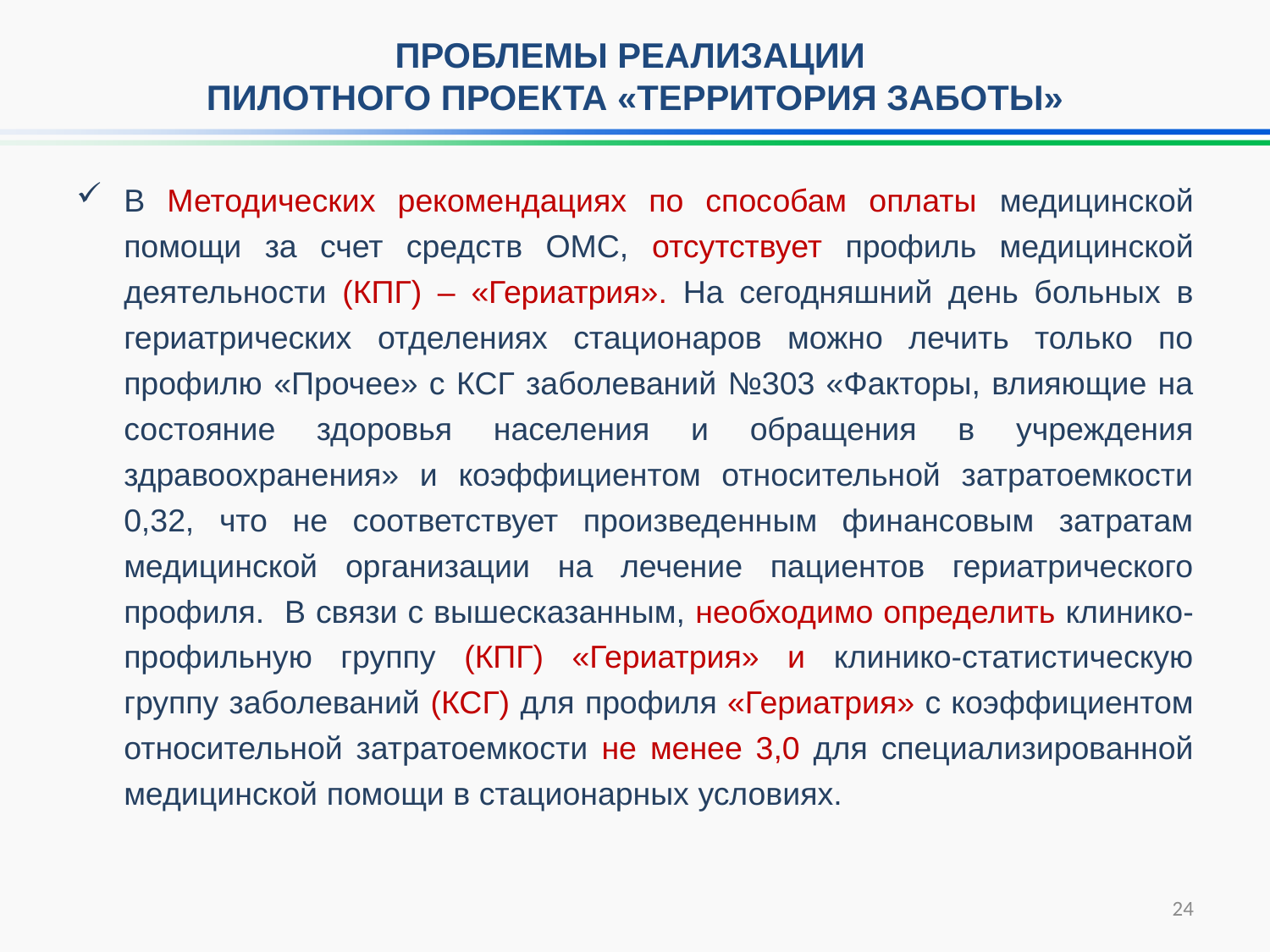

проблемы реализации
пилотного проекта «Территория заботы»
В Методических рекомендациях по способам оплаты медицинской помощи за счет средств ОМС, отсутствует профиль медицинской деятельности (КПГ) – «Гериатрия». На сегодняшний день больных в гериатрических отделениях стационаров можно лечить только по профилю «Прочее» с КСГ заболеваний №303 «Факторы, влияющие на состояние здоровья населения и обращения в учреждения здравоохранения» и коэффициентом относительной затратоемкости 0,32, что не соответствует произведенным финансовым затратам медицинской организации на лечение пациентов гериатрического профиля.  В связи с вышесказанным, необходимо определить клинико-профильную группу (КПГ) «Гериатрия» и клинико-статистическую группу заболеваний (КСГ) для профиля «Гериатрия» с коэффициентом относительной затратоемкости не менее 3,0 для специализированной медицинской помощи в стационарных условиях.
24